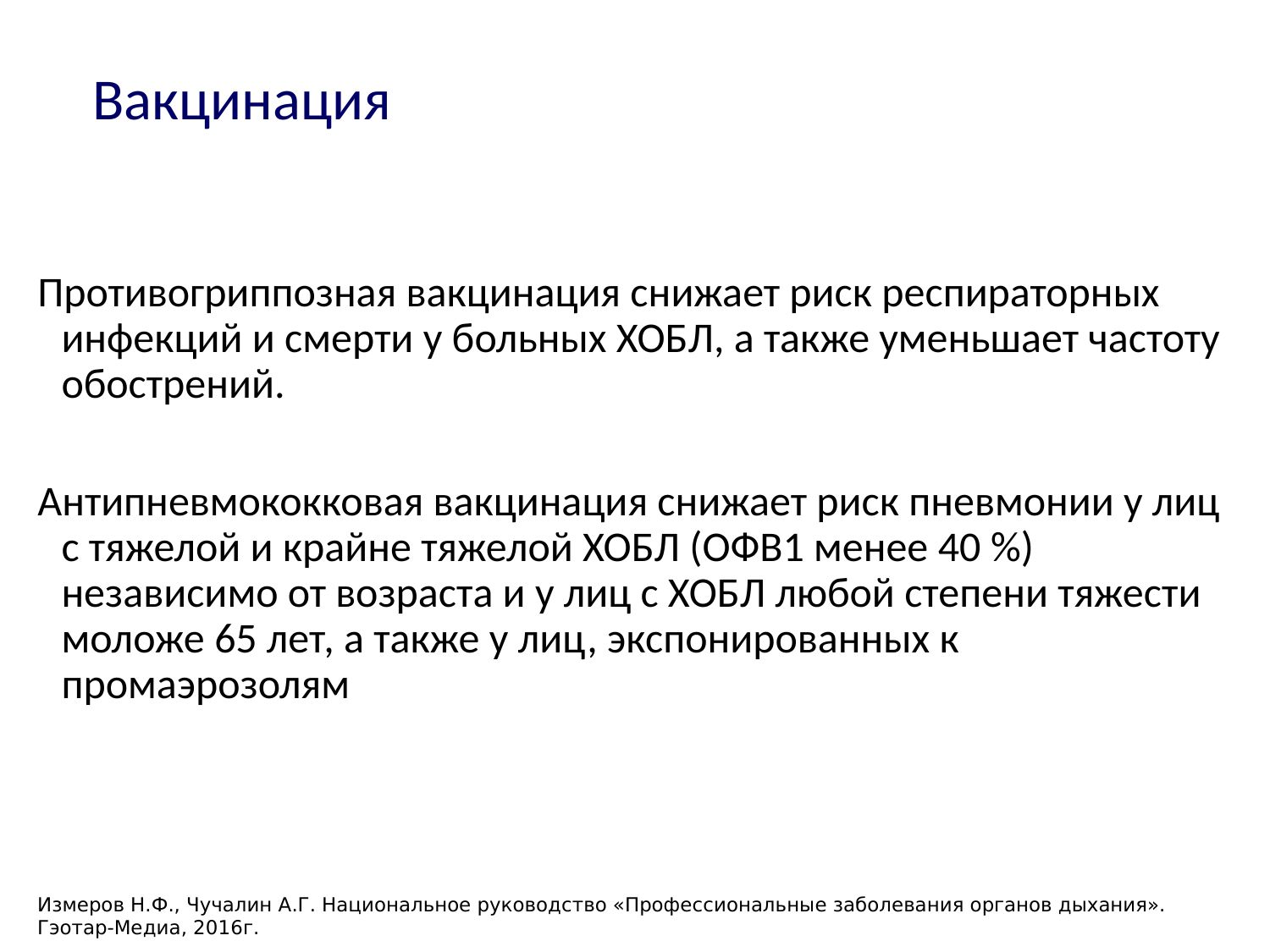

# Вакцинация
Противогриппозная вакцинация снижает риск респираторных инфекций и смерти у больных ХОБЛ, а также уменьшает частоту обострений.

Антипневмококковая вакцинация снижает риск пневмонии у лиц с тяжелой и крайне тяжелой ХОБЛ (ОФВ1 менее 40 %) независимо от возраста и у лиц с ХОБЛ любой степени тяжести моложе 65 лет, а также у лиц, экспонированных к промаэрозолям

Измеров Н.Ф., Чучалин А.Г. Национальное руководство «Профессиональные заболевания органов дыхания». Гэотар-Медиа, 2016г.